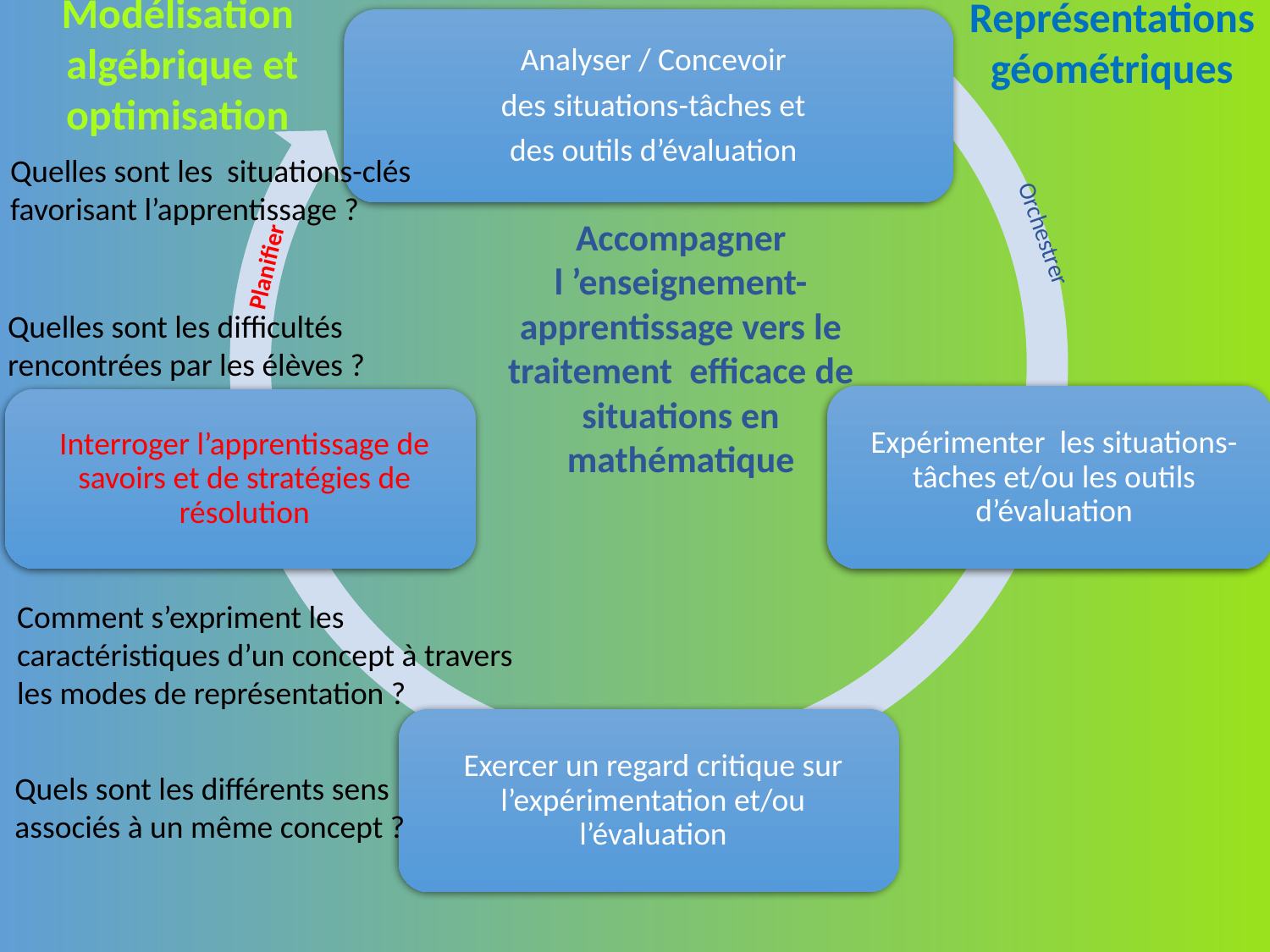

Modélisation
 algébrique et optimisation
Représentations géométriques
Analyser / Concevoir
des situations-tâches et
des outils d’évaluation
Expérimenter  les situations-tâches et/ou les outils d’évaluation
Exercer un regard critique sur l’expérimentation et/ou l’évaluation
Interroger l’apprentissage de savoirs et de stratégies de résolution
Quelles sont les  situations-clés favorisant l’apprentissage ?
Accompagner l ’enseignement-apprentissage vers le traitement  efficace de situations en mathématique
Planifier
Orchestrer
Quelles sont les difficultés rencontrées par les élèves ?
Comment s’expriment les caractéristiques d’un concept à travers les modes de représentation ?
Quels sont les différents sens associés à un même concept ?